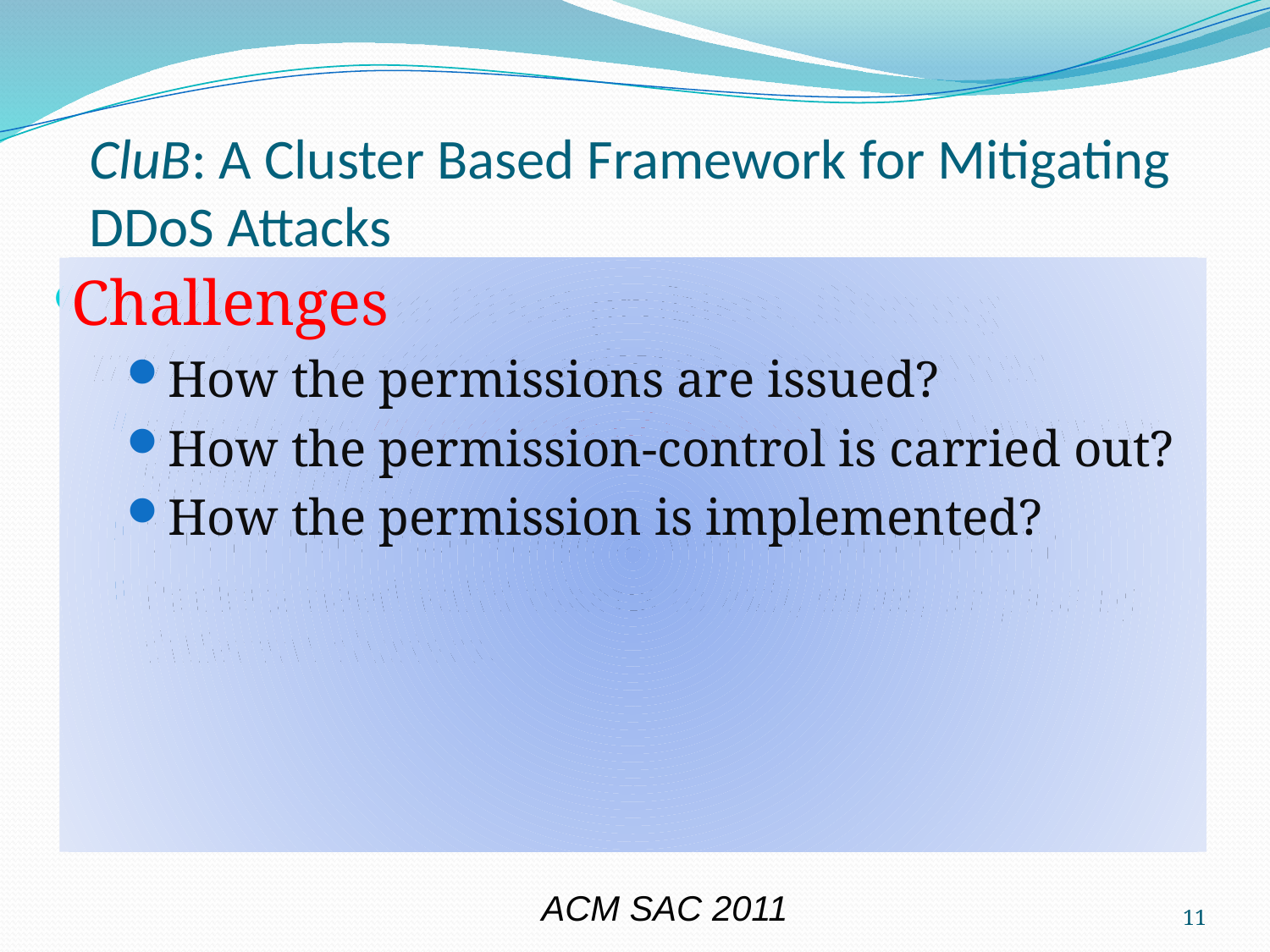

# CluB: A Cluster Based Framework for Mitigating DDoS Attacks
Challenges
How the permissions are issued?
How the permission-control is carried out?
How the permission is implemented?
Deals with the DDoS problem, filtering malicious traffic in a distributed manner
adjusts the granularity of control (e.g. Autonomous System level).
Each cluster can adopt its own security policy.
Packets need valid tokens to exit, enter, or pass by different clusters.
ACM SAC 2011
11